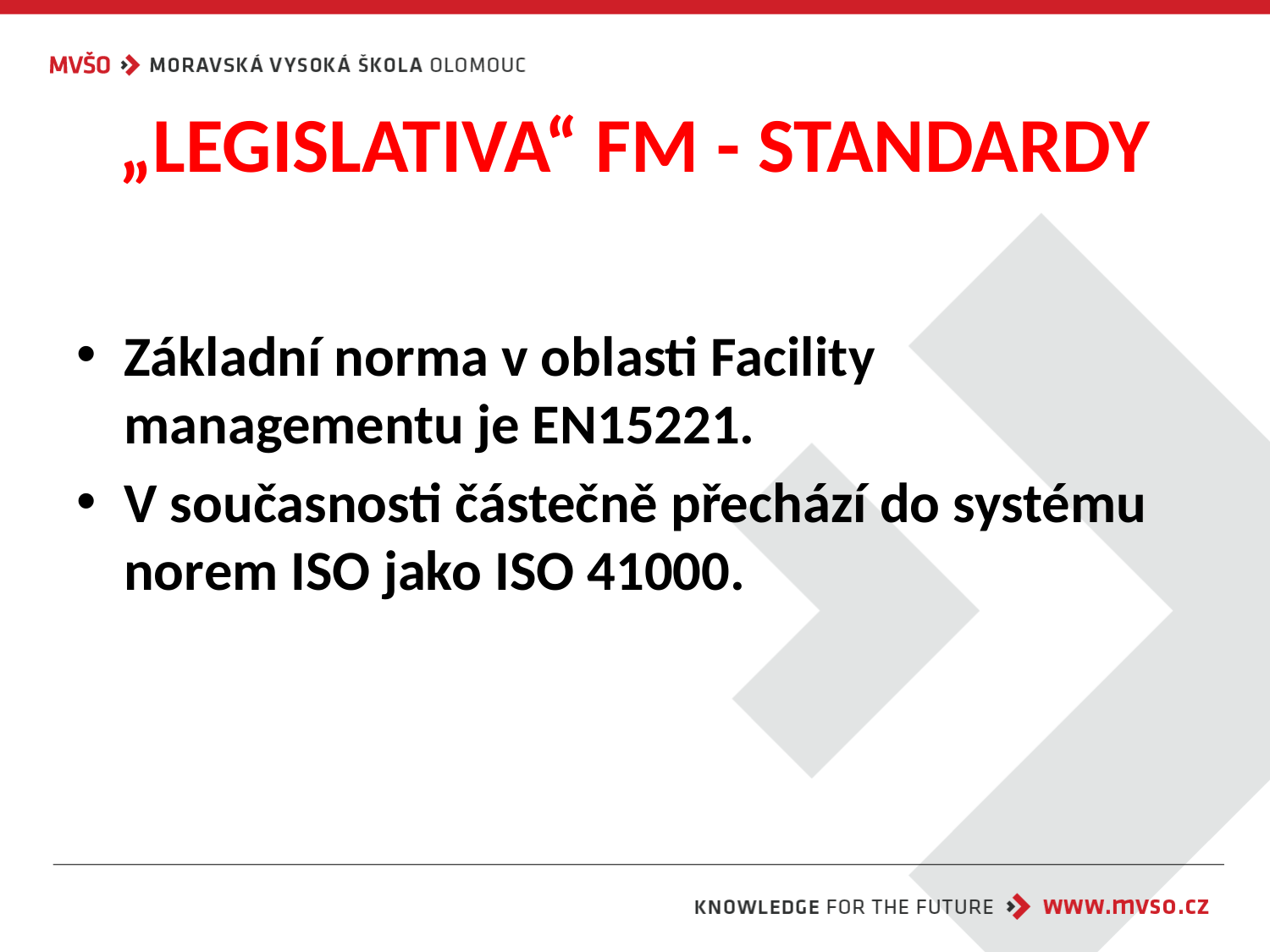

# „LEGISLATIVA“ FM - STANDARDY
Základní norma v oblasti Facility managementu je EN15221.
V současnosti částečně přechází do systému norem ISO jako ISO 41000.